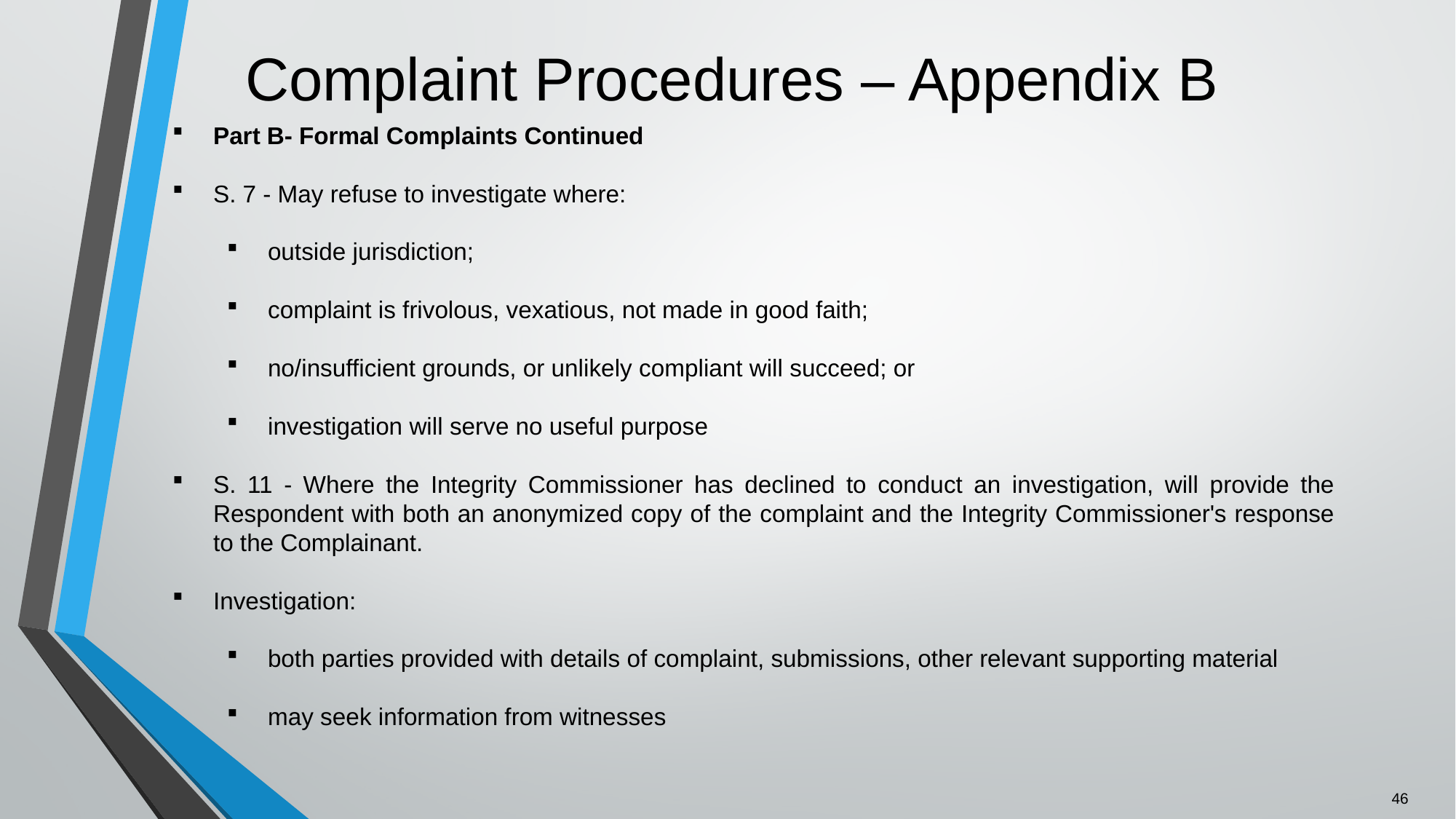

# Complaint Procedures – Appendix B
Part B- Formal Complaints Continued

S. 7 - May refuse to investigate where:

outside jurisdiction;

complaint is frivolous, vexatious, not made in good faith;

no/insufficient grounds, or unlikely compliant will succeed; or

investigation will serve no useful purpose

S. 11 - Where the Integrity Commissioner has declined to conduct an investigation, will provide the Respondent with both an anonymized copy of the complaint and the Integrity Commissioner's response to the Complainant.

Investigation:

both parties provided with details of complaint, submissions, other relevant supporting material

may seek information from witnesses

46